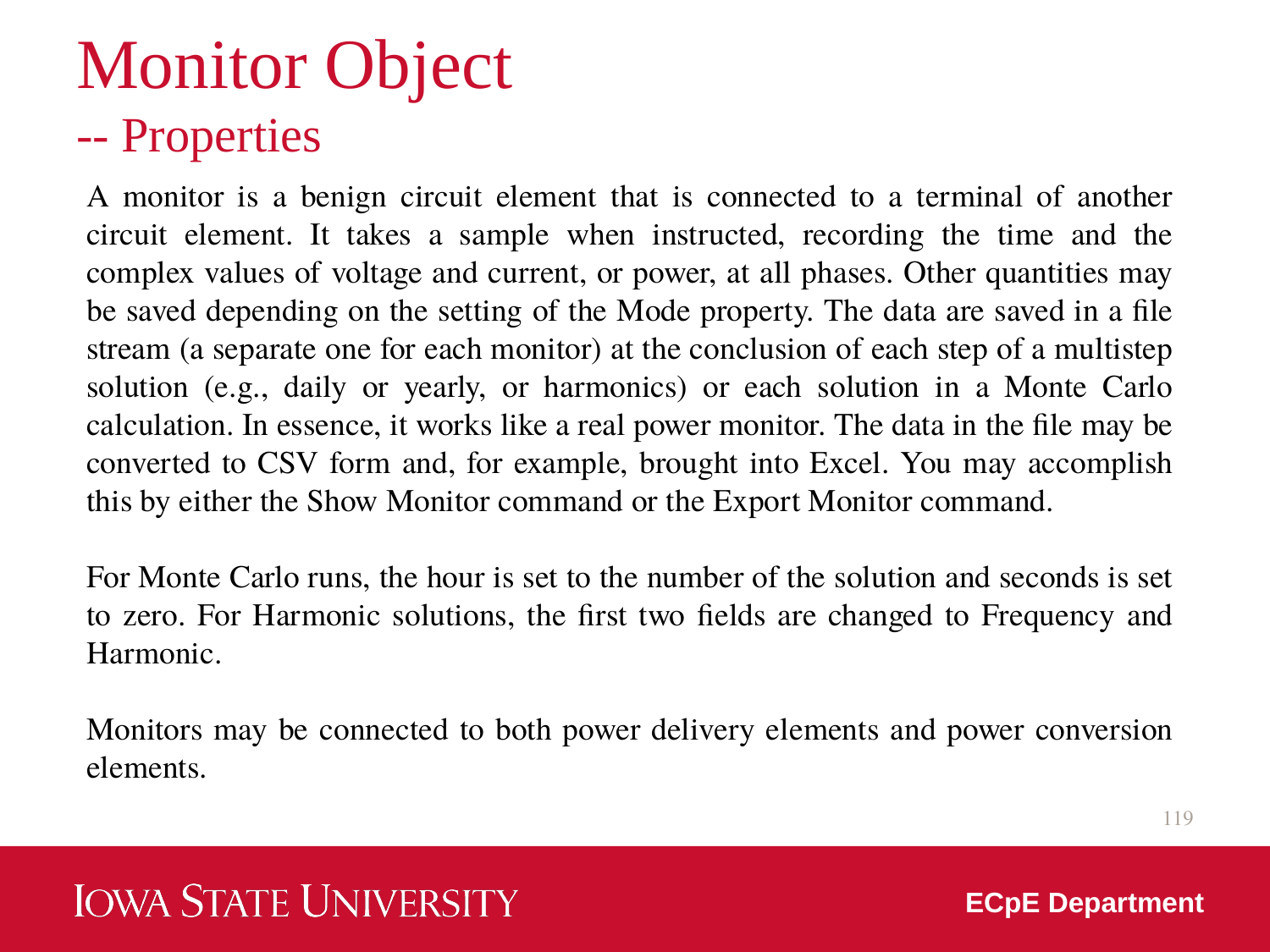

# Monitor Object -- Properties
A monitor is a benign circuit element that is connected to a terminal of another circuit element. It takes a sample when instructed, recording the time and the complex values of voltage and current, or power, at all phases. Other quantities may be saved depending on the setting of the Mode property. The data are saved in a file stream (a separate one for each monitor) at the conclusion of each step of a multistep solution (e.g., daily or yearly, or harmonics) or each solution in a Monte Carlo calculation. In essence, it works like a real power monitor. The data in the file may be converted to CSV form and, for example, brought into Excel. You may accomplish this by either the Show Monitor command or the Export Monitor command.

For Monte Carlo runs, the hour is set to the number of the solution and seconds is set to zero. For Harmonic solutions, the first two fields are changed to Frequency and Harmonic.

Monitors may be connected to both power delivery elements and power conversion elements.
119
ECpE Department